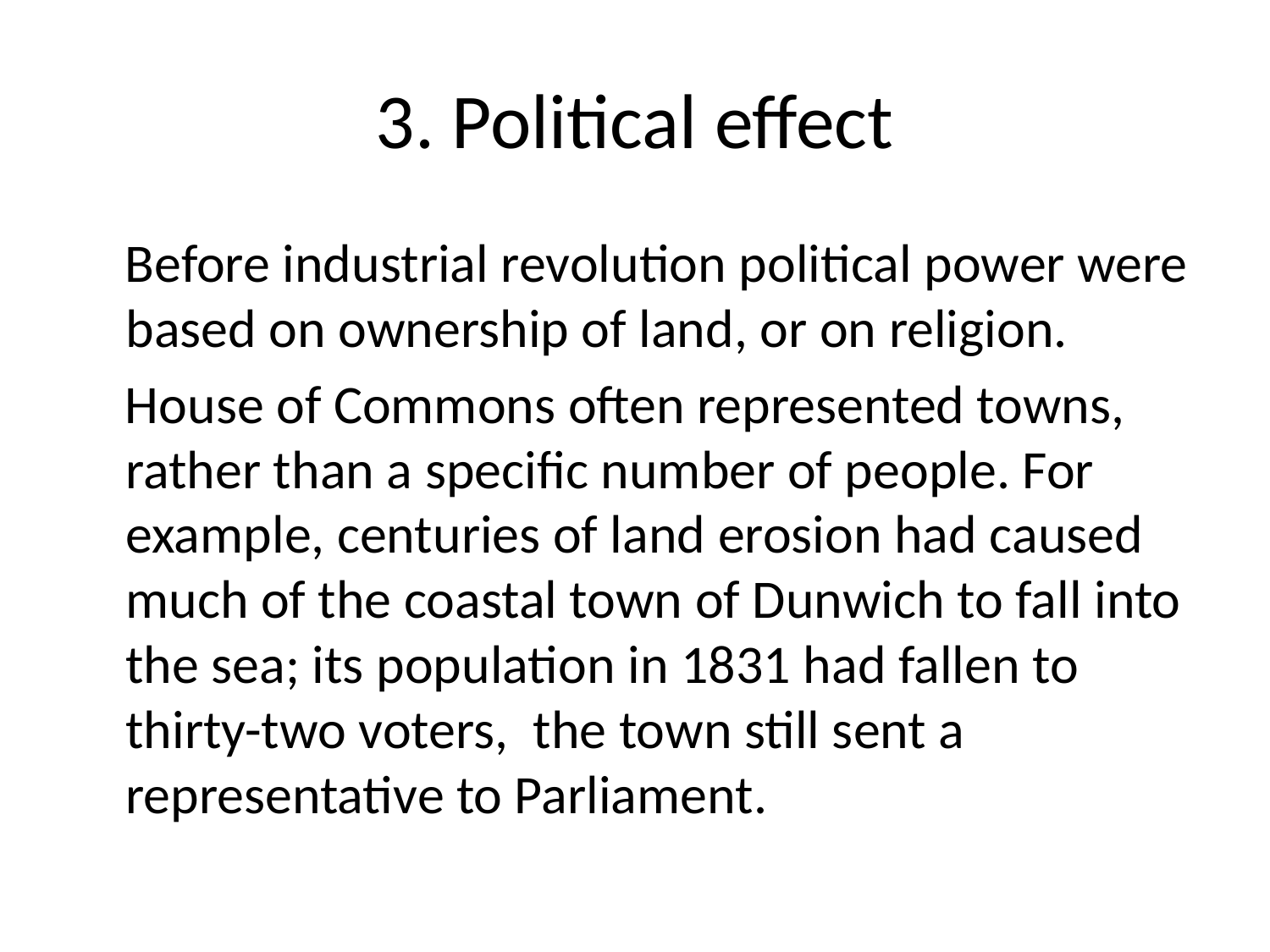

# 3. Political effect
    Before industrial revolution political power were based on ownership of land, or on religion.
    House of Commons often represented towns, rather than a specific number of people. For example, centuries of land erosion had caused much of the coastal town of Dunwich to fall into the sea; its population in 1831 had fallen to thirty-two voters,  the town still sent a representative to Parliament.